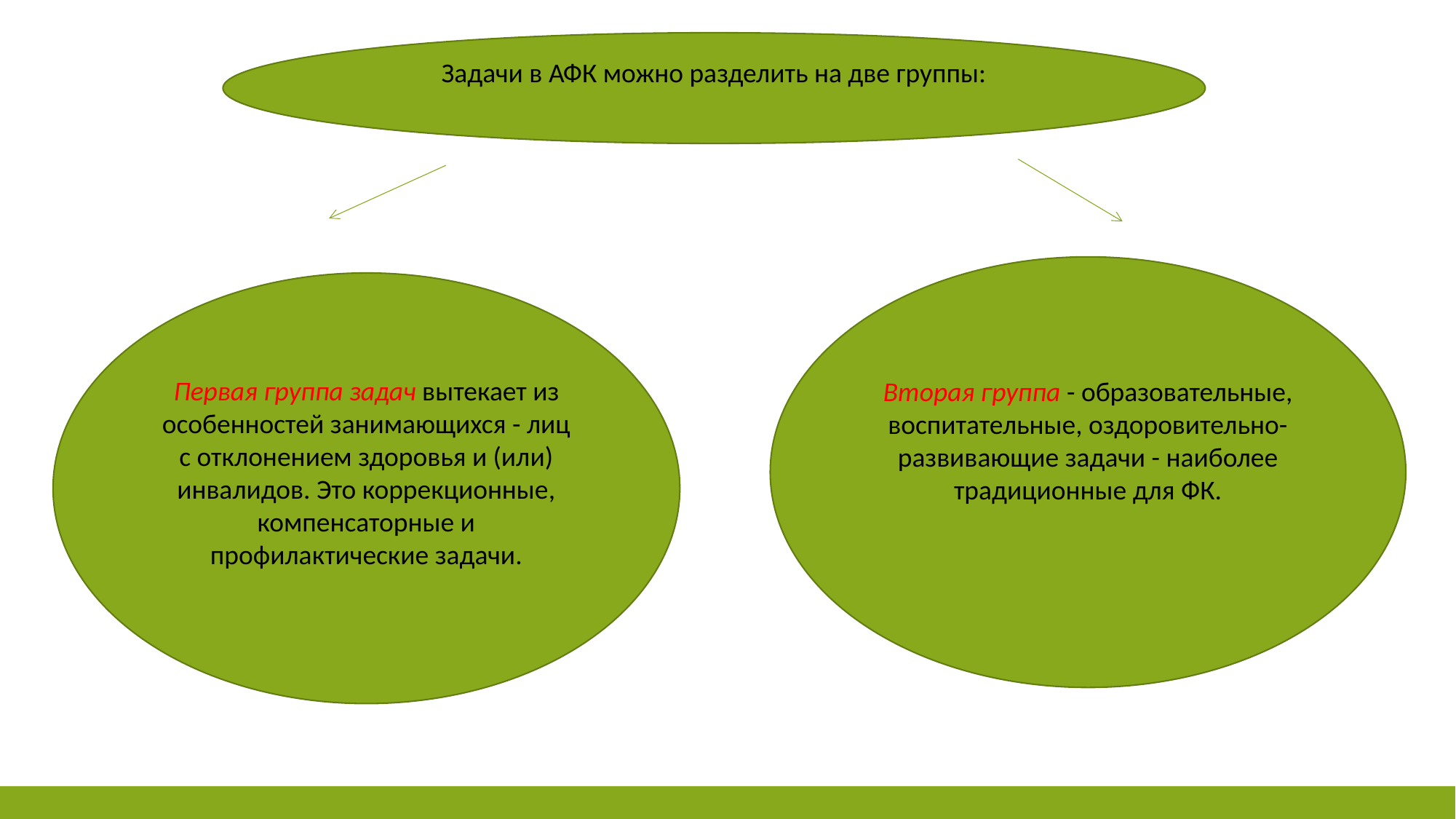

Задачи в АФК можно разделить на две группы:

Вторая группа - образовательные, воспитательные, оздоровительно-развивающие задачи - наиболее традиционные для ФК.

Первая группа задач вытекает из особенностей занимающихся - лиц с отклонением здоровья и (или) инвалидов. Это коррекционные, компенсаторные и профилактические задачи.